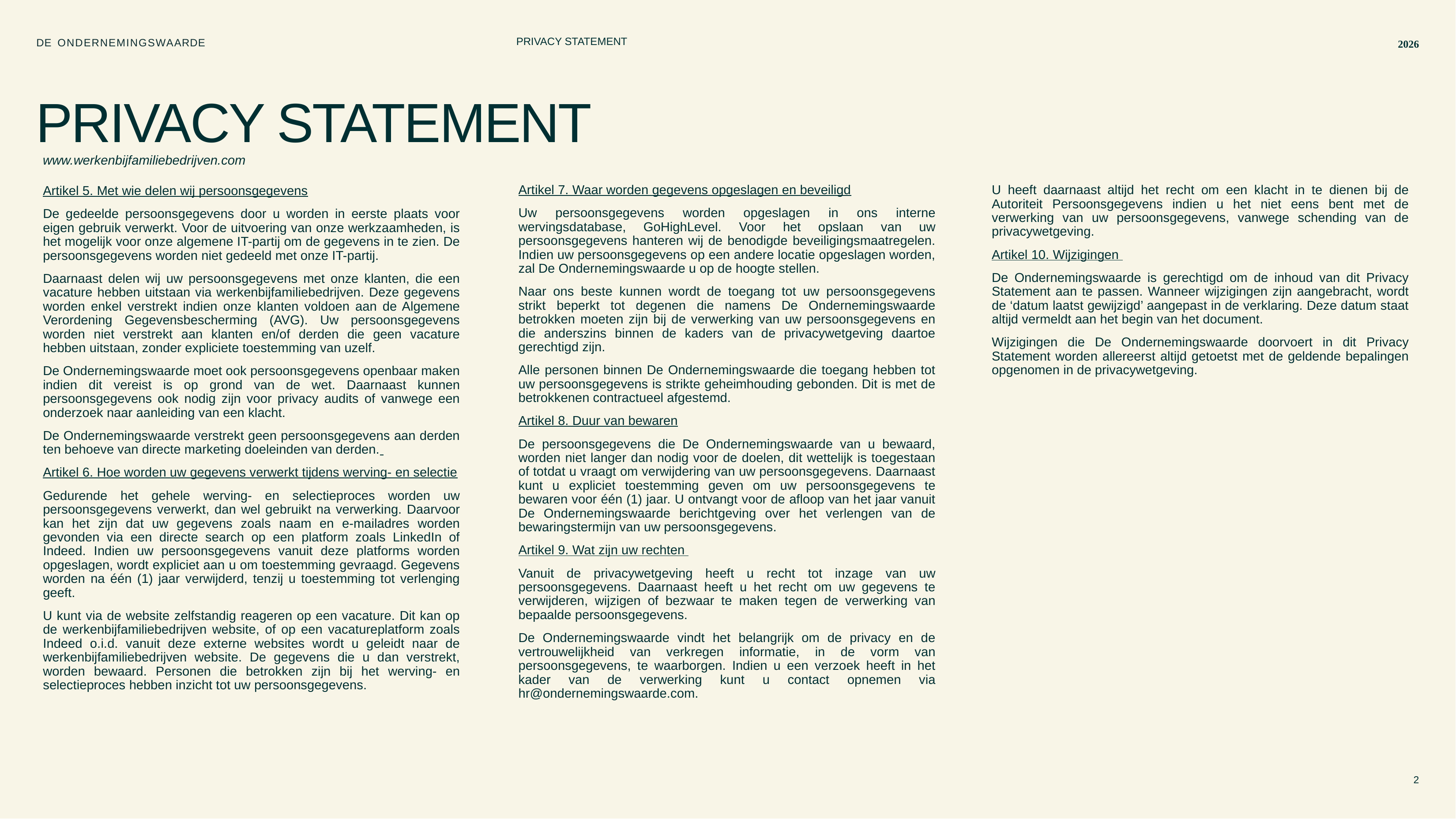

2026
Privacy statement
# Privacy statement
www.werkenbijfamiliebedrijven.com
U heeft daarnaast altijd het recht om een klacht in te dienen bij de Autoriteit Persoonsgegevens indien u het niet eens bent met de verwerking van uw persoonsgegevens, vanwege schending van de privacywetgeving.
Artikel 10. Wijzigingen
De Ondernemingswaarde is gerechtigd om de inhoud van dit Privacy Statement aan te passen. Wanneer wijzigingen zijn aangebracht, wordt de ‘datum laatst gewijzigd’ aangepast in de verklaring. Deze datum staat altijd vermeldt aan het begin van het document.
Wijzigingen die De Ondernemingswaarde doorvoert in dit Privacy Statement worden allereerst altijd getoetst met de geldende bepalingen opgenomen in de privacywetgeving.
Artikel 7. Waar worden gegevens opgeslagen en beveiligd
Uw persoonsgegevens worden opgeslagen in ons interne wervingsdatabase, GoHighLevel. Voor het opslaan van uw persoonsgegevens hanteren wij de benodigde beveiligingsmaatregelen. Indien uw persoonsgegevens op een andere locatie opgeslagen worden, zal De Ondernemingswaarde u op de hoogte stellen.
Naar ons beste kunnen wordt de toegang tot uw persoonsgegevens strikt beperkt tot degenen die namens De Ondernemingswaarde betrokken moeten zijn bij de verwerking van uw persoonsgegevens en die anderszins binnen de kaders van de privacywetgeving daartoe gerechtigd zijn.
Alle personen binnen De Ondernemingswaarde die toegang hebben tot uw persoonsgegevens is strikte geheimhouding gebonden. Dit is met de betrokkenen contractueel afgestemd.
Artikel 8. Duur van bewaren
De persoonsgegevens die De Ondernemingswaarde van u bewaard, worden niet langer dan nodig voor de doelen, dit wettelijk is toegestaan of totdat u vraagt om verwijdering van uw persoonsgegevens. Daarnaast kunt u expliciet toestemming geven om uw persoonsgegevens te bewaren voor één (1) jaar. U ontvangt voor de afloop van het jaar vanuit De Ondernemingswaarde berichtgeving over het verlengen van de bewaringstermijn van uw persoonsgegevens.
Artikel 9. Wat zijn uw rechten
Vanuit de privacywetgeving heeft u recht tot inzage van uw persoonsgegevens. Daarnaast heeft u het recht om uw gegevens te verwijderen, wijzigen of bezwaar te maken tegen de verwerking van bepaalde persoonsgegevens.
De Ondernemingswaarde vindt het belangrijk om de privacy en de vertrouwelijkheid van verkregen informatie, in de vorm van persoonsgegevens, te waarborgen. Indien u een verzoek heeft in het kader van de verwerking kunt u contact opnemen via hr@ondernemingswaarde.com.

Artikel 5. Met wie delen wij persoonsgegevens
De gedeelde persoonsgegevens door u worden in eerste plaats voor eigen gebruik verwerkt. Voor de uitvoering van onze werkzaamheden, is het mogelijk voor onze algemene IT-partij om de gegevens in te zien. De persoonsgegevens worden niet gedeeld met onze IT-partij.
Daarnaast delen wij uw persoonsgegevens met onze klanten, die een vacature hebben uitstaan via werkenbijfamiliebedrijven. Deze gegevens worden enkel verstrekt indien onze klanten voldoen aan de Algemene Verordening Gegevensbescherming (AVG). Uw persoonsgegevens worden niet verstrekt aan klanten en/of derden die geen vacature hebben uitstaan, zonder expliciete toestemming van uzelf.
De Ondernemingswaarde moet ook persoonsgegevens openbaar maken indien dit vereist is op grond van de wet. Daarnaast kunnen persoonsgegevens ook nodig zijn voor privacy audits of vanwege een onderzoek naar aanleiding van een klacht.
De Ondernemingswaarde verstrekt geen persoonsgegevens aan derden ten behoeve van directe marketing doeleinden van derden.
Artikel 6. Hoe worden uw gegevens verwerkt tijdens werving- en selectie
Gedurende het gehele werving- en selectieproces worden uw persoonsgegevens verwerkt, dan wel gebruikt na verwerking. Daarvoor kan het zijn dat uw gegevens zoals naam en e-mailadres worden gevonden via een directe search op een platform zoals LinkedIn of Indeed. Indien uw persoonsgegevens vanuit deze platforms worden opgeslagen, wordt expliciet aan u om toestemming gevraagd. Gegevens worden na één (1) jaar verwijderd, tenzij u toestemming tot verlenging geeft.
U kunt via de website zelfstandig reageren op een vacature. Dit kan op de werkenbijfamiliebedrijven website, of op een vacatureplatform zoals Indeed o.i.d. vanuit deze externe websites wordt u geleidt naar de werkenbijfamiliebedrijven website. De gegevens die u dan verstrekt, worden bewaard. Personen die betrokken zijn bij het werving- en selectieproces hebben inzicht tot uw persoonsgegevens.

2